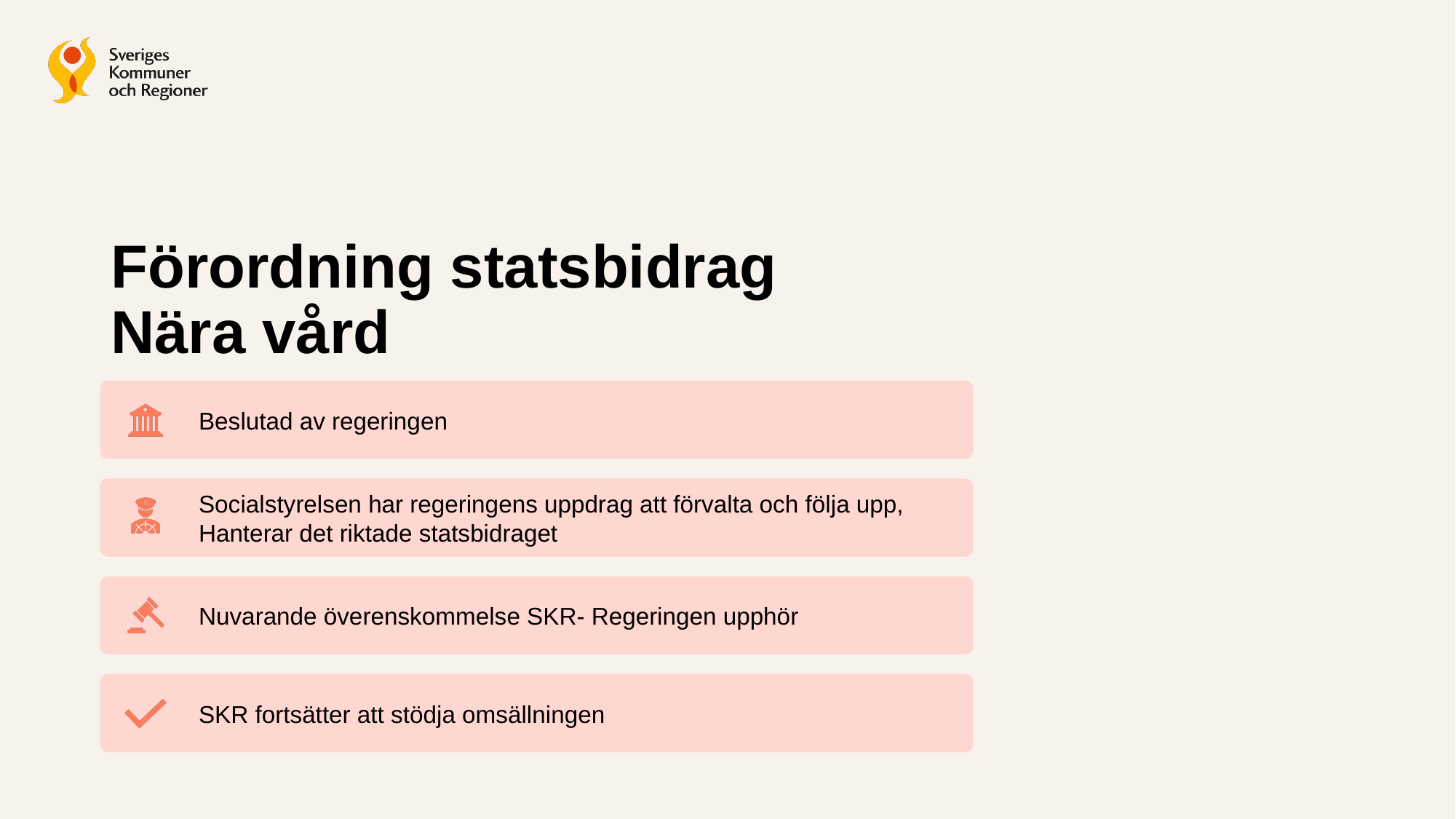

# Förordning statsbidrag Nära vård
Beslutad av regeringen
Socialstyrelsen har regeringens uppdrag att förvalta och följa upp, Hanterar det riktade statsbidraget
Nuvarande överenskommelse SKR- Regeringen upphör
SKR fortsätter att stödja omsällningen